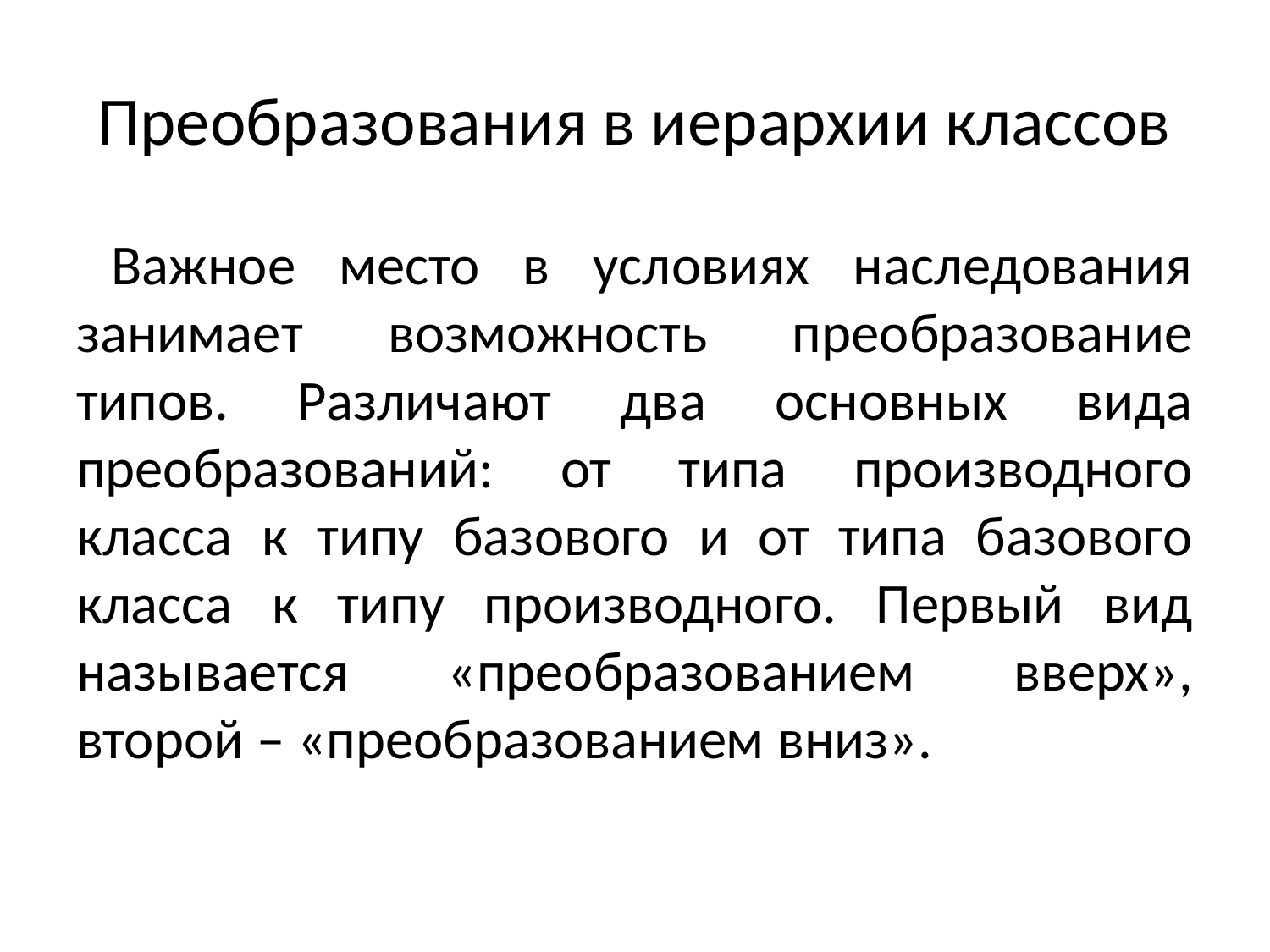

# Преобразования в иерархии классов
Важное место в условиях наследования занимает возможность преобразование типов. Различают два основных вида преобразований: от типа производного класса к типу базового и от типа базового класса к типу производного. Первый вид называется «преобразованием вверх», второй – «преобразованием вниз».